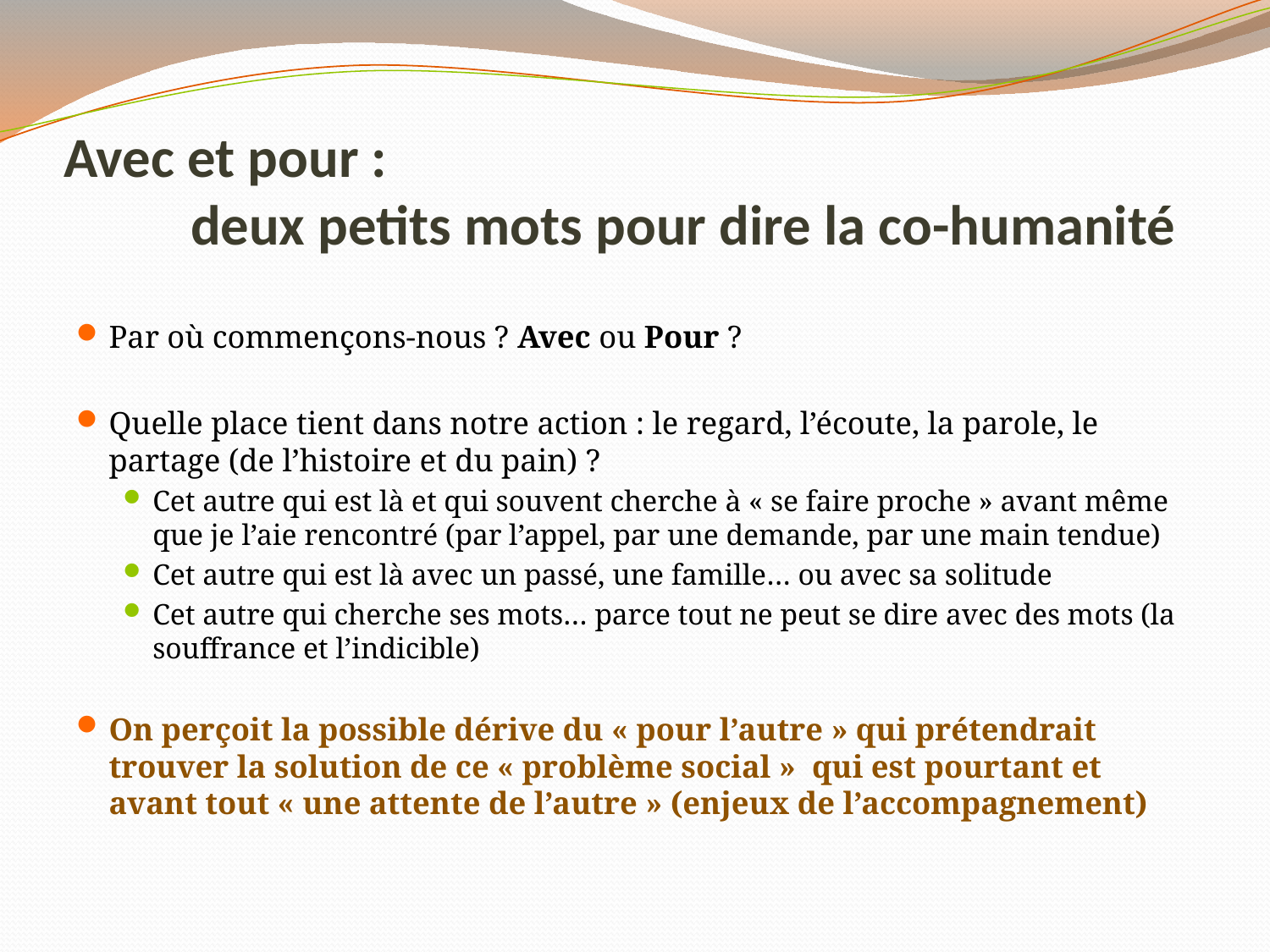

# Avec et pour : deux petits mots pour dire la co-humanité

Par où commençons-nous ? Avec ou Pour ?

Quelle place tient dans notre action : le regard, l’écoute, la parole, le partage (de l’histoire et du pain) ?
Cet autre qui est là et qui souvent cherche à « se faire proche » avant même que je l’aie rencontré (par l’appel, par une demande, par une main tendue)
Cet autre qui est là avec un passé, une famille… ou avec sa solitude
Cet autre qui cherche ses mots… parce tout ne peut se dire avec des mots (la souffrance et l’indicible)

On perçoit la possible dérive du « pour l’autre » qui prétendrait trouver la solution de ce « problème social »  qui est pourtant et avant tout « une attente de l’autre » (enjeux de l’accompagnement)